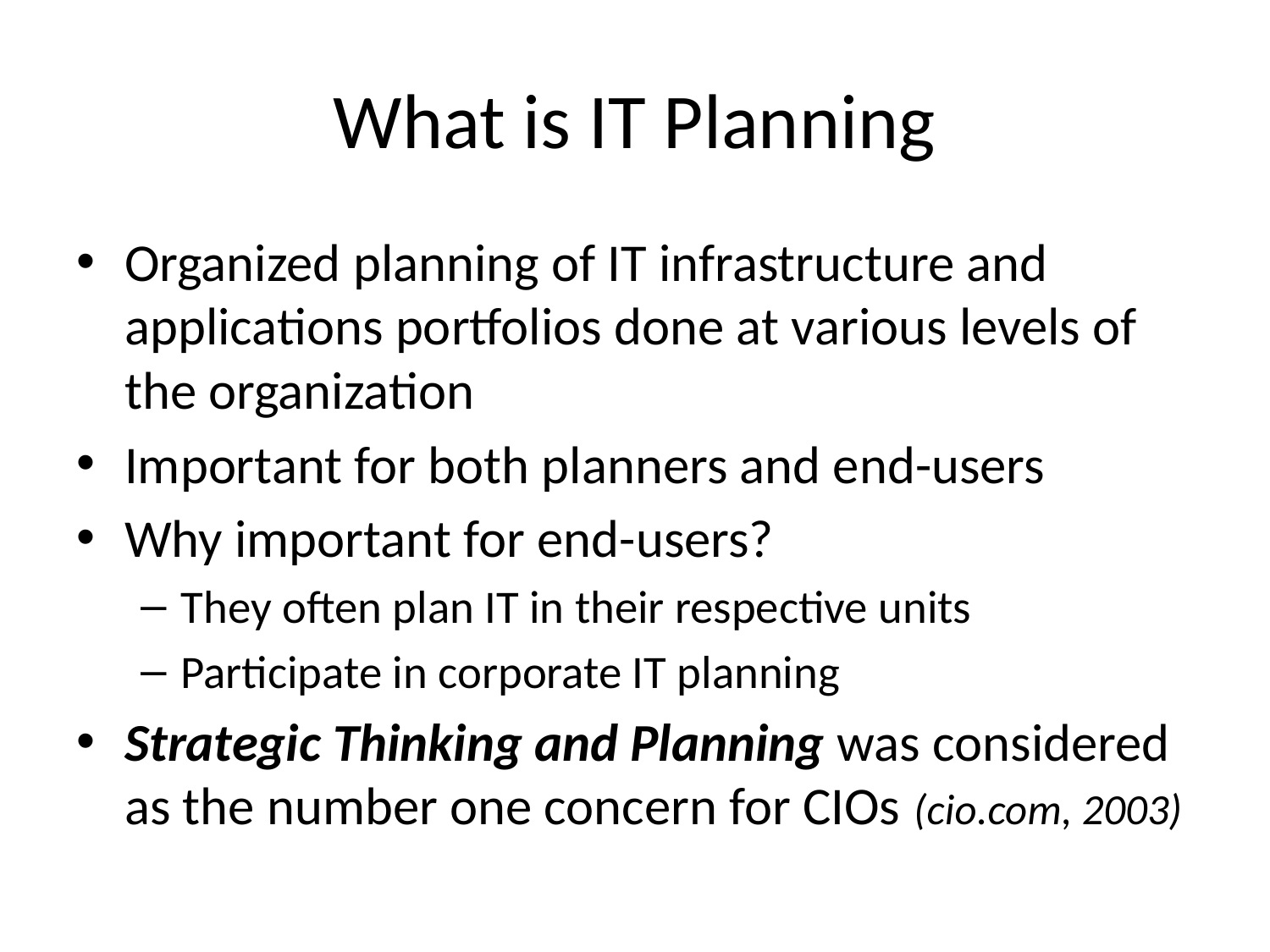

# What is IT Planning
Organized planning of IT infrastructure and applications portfolios done at various levels of the organization
Important for both planners and end-users
Why important for end-users?
They often plan IT in their respective units
Participate in corporate IT planning
Strategic Thinking and Planning was considered as the number one concern for CIOs (cio.com, 2003)